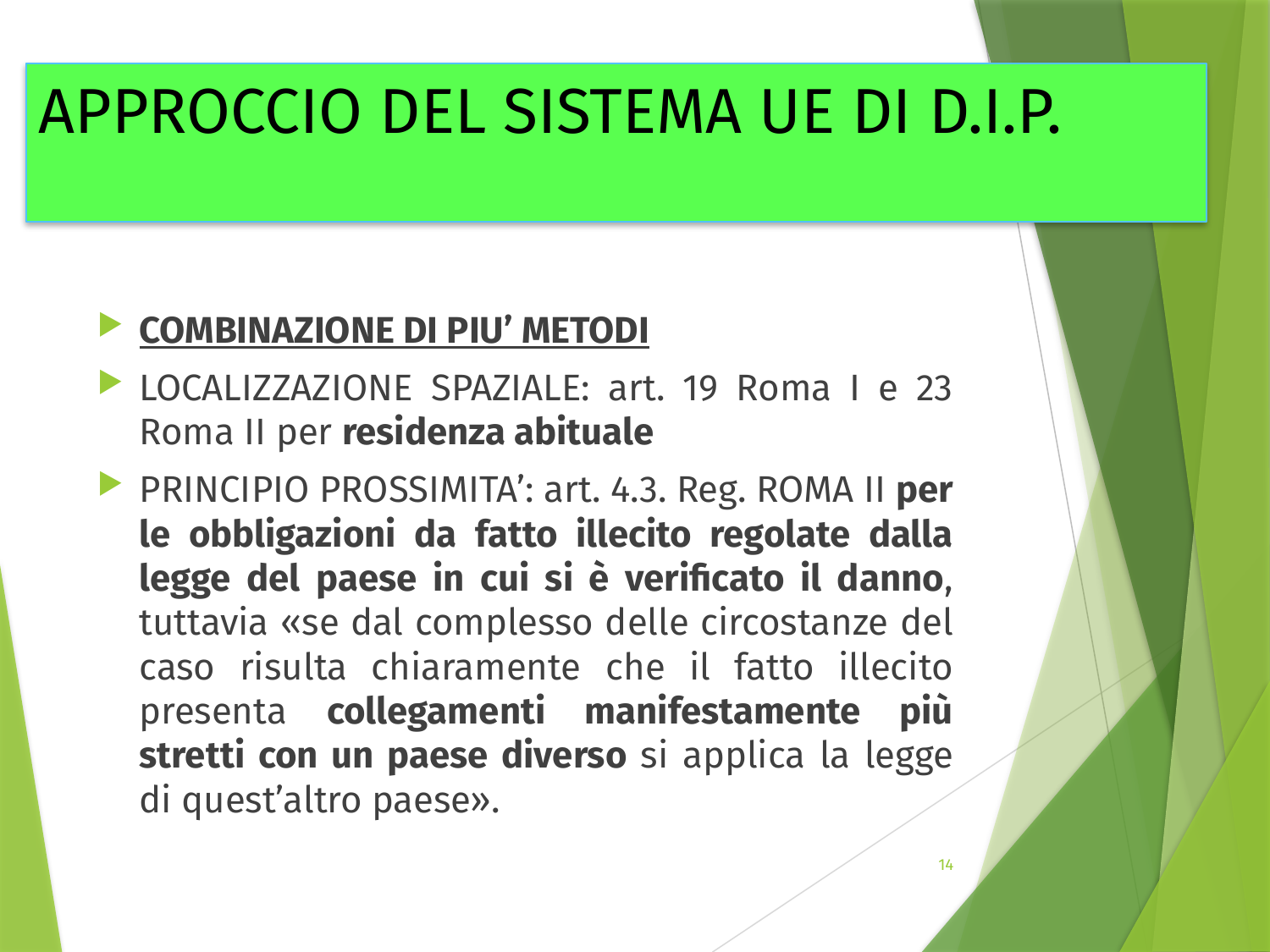

# APPROCCIO DEL SISTEMA UE DI D.I.P.
COMBINAZIONE DI PIU’ METODI
LOCALIZZAZIONE SPAZIALE: art. 19 Roma I e 23 Roma II per residenza abituale
PRINCIPIO PROSSIMITA’: art. 4.3. Reg. ROMA II per le obbligazioni da fatto illecito regolate dalla legge del paese in cui si è verificato il danno, tuttavia «se dal complesso delle circostanze del caso risulta chiaramente che il fatto illecito presenta collegamenti manifestamente più stretti con un paese diverso si applica la legge di quest’altro paese».

14